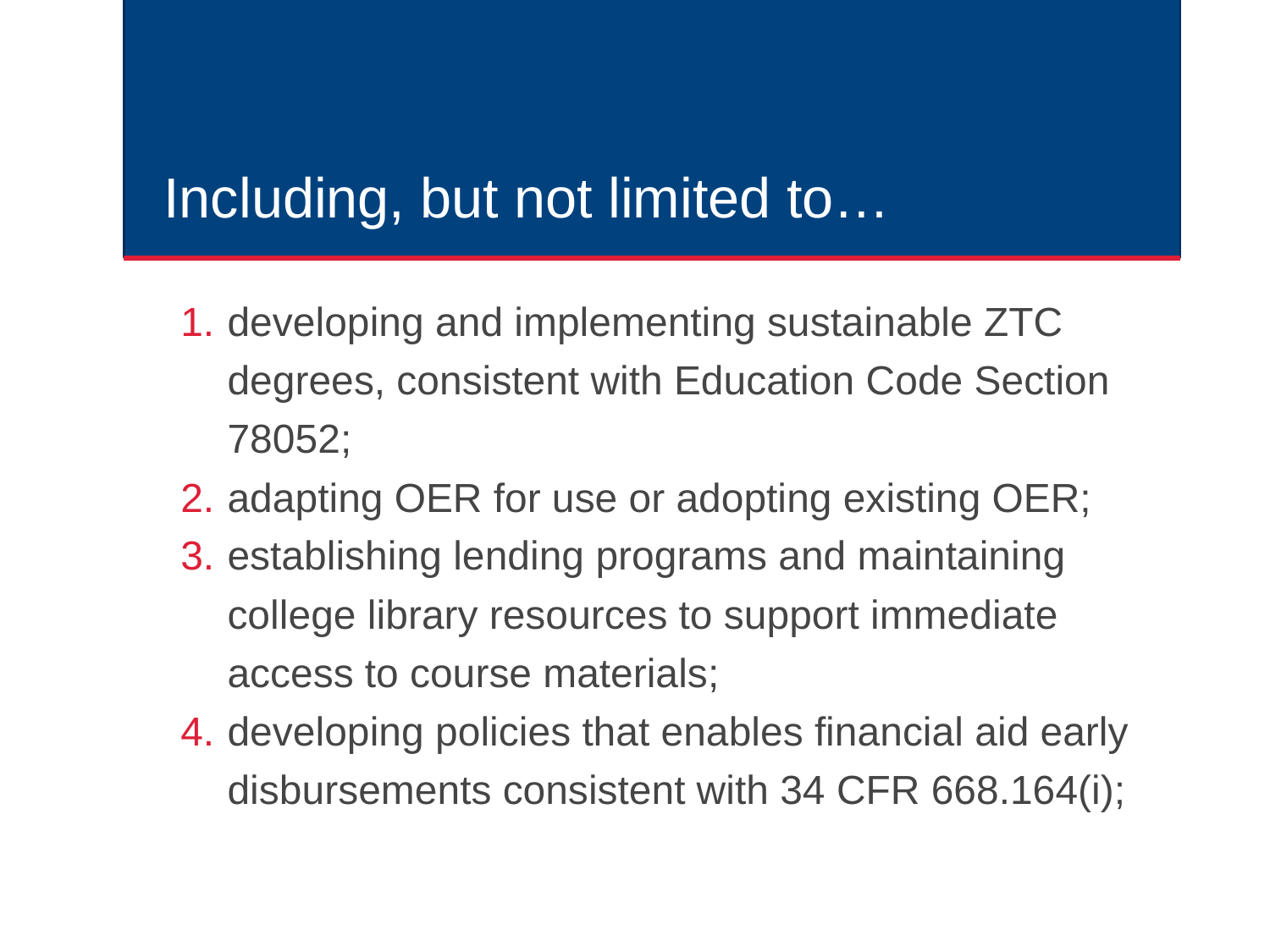

# Including, but not limited to…
developing and implementing sustainable ZTC degrees, consistent with Education Code Section 78052;
adapting OER for use or adopting existing OER;
establishing lending programs and maintaining college library resources to support immediate access to course materials;
developing policies that enables financial aid early disbursements consistent with 34 CFR 668.164(i);